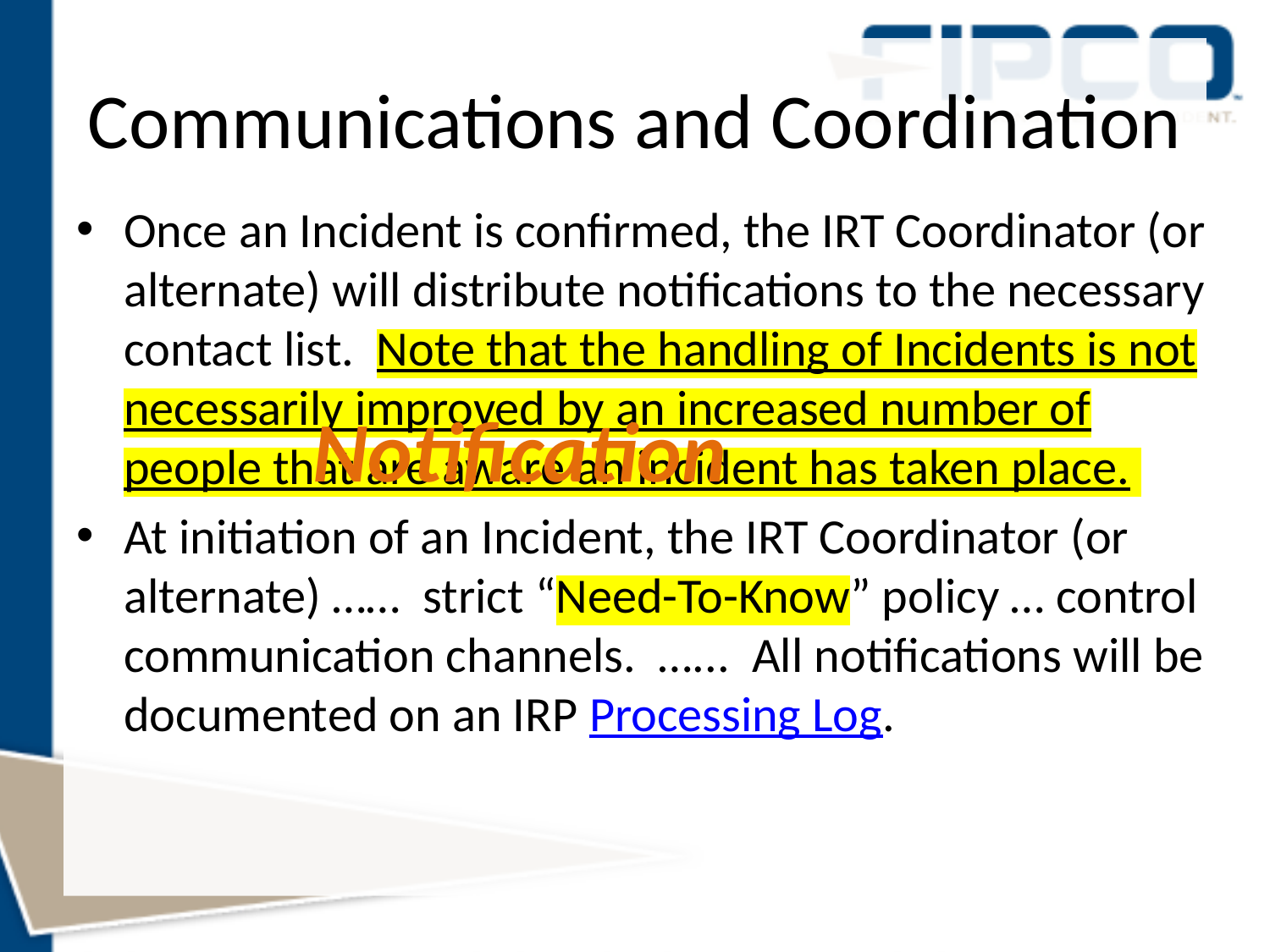

# Communications and Coordination
Once an Incident is confirmed, the IRT Coordinator (or alternate) will distribute notifications to the necessary contact list.  Note that the handling of Incidents is not necessarily improved by an increased number of people that are aware an incident has taken place.
At initiation of an Incident, the IRT Coordinator (or alternate) ……  strict “Need-To-Know” policy … control communication channels.  …...  All notifications will be documented on an IRP Processing Log.
Notification